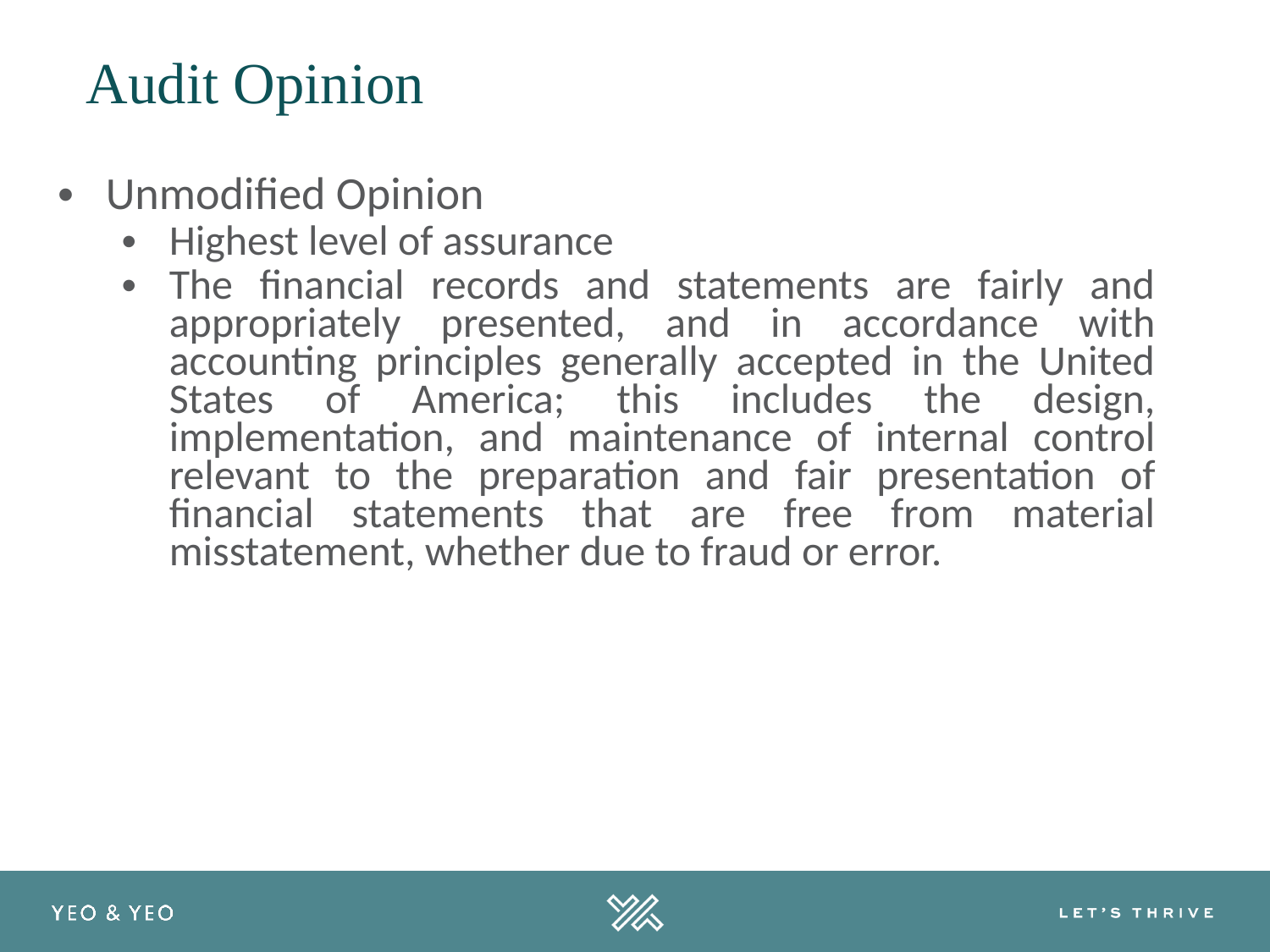

Audit Opinion
Unmodified Opinion
Highest level of assurance
The financial records and statements are fairly and appropriately presented, and in accordance with accounting principles generally accepted in the United States of America; this includes the design, implementation, and maintenance of internal control relevant to the preparation and fair presentation of financial statements that are free from material misstatement, whether due to fraud or error.